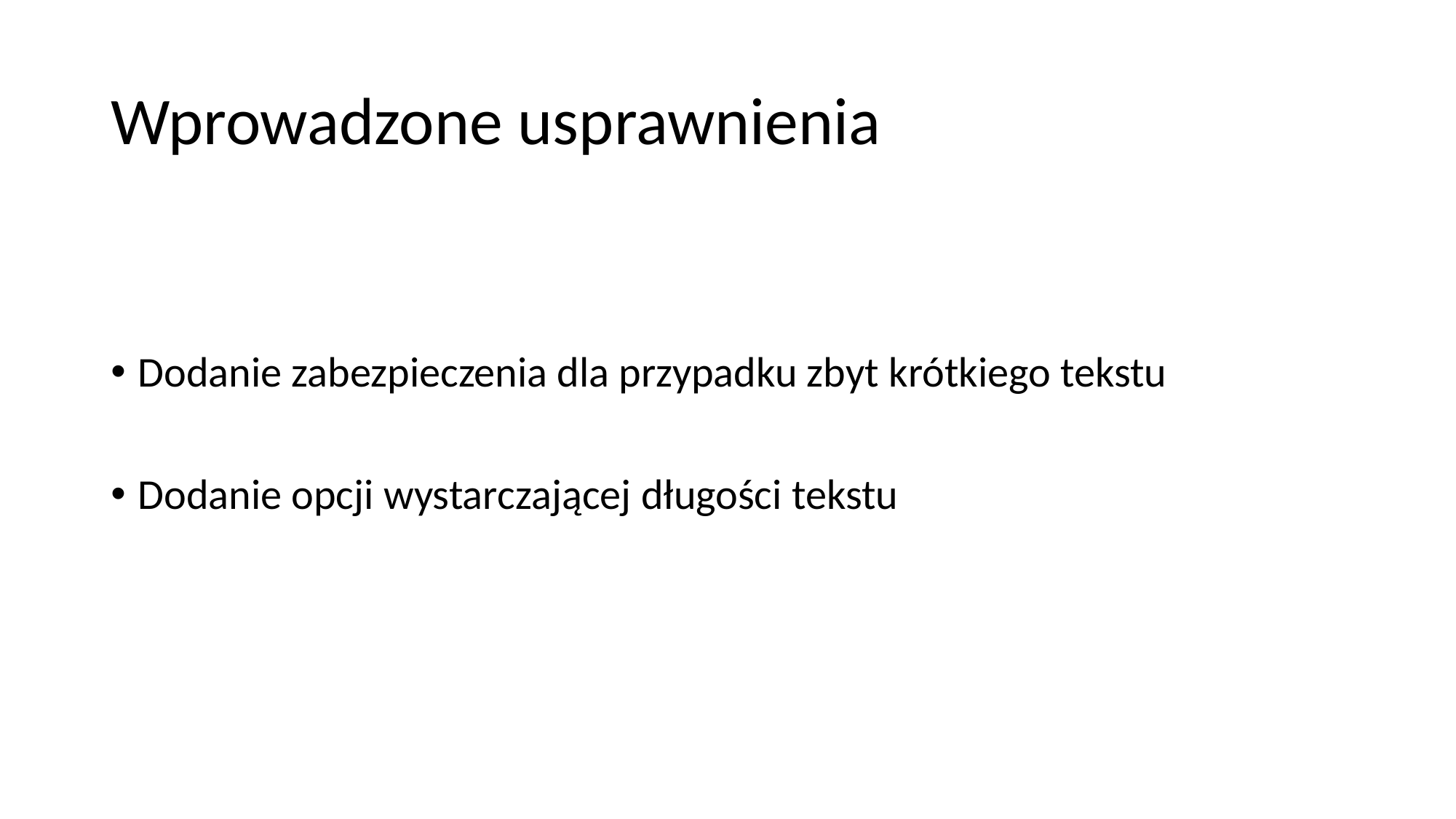

# Wprowadzone usprawnienia

Dodanie zabezpieczenia dla przypadku zbyt krótkiego tekstu

Dodanie opcji wystarczającej długości tekstu